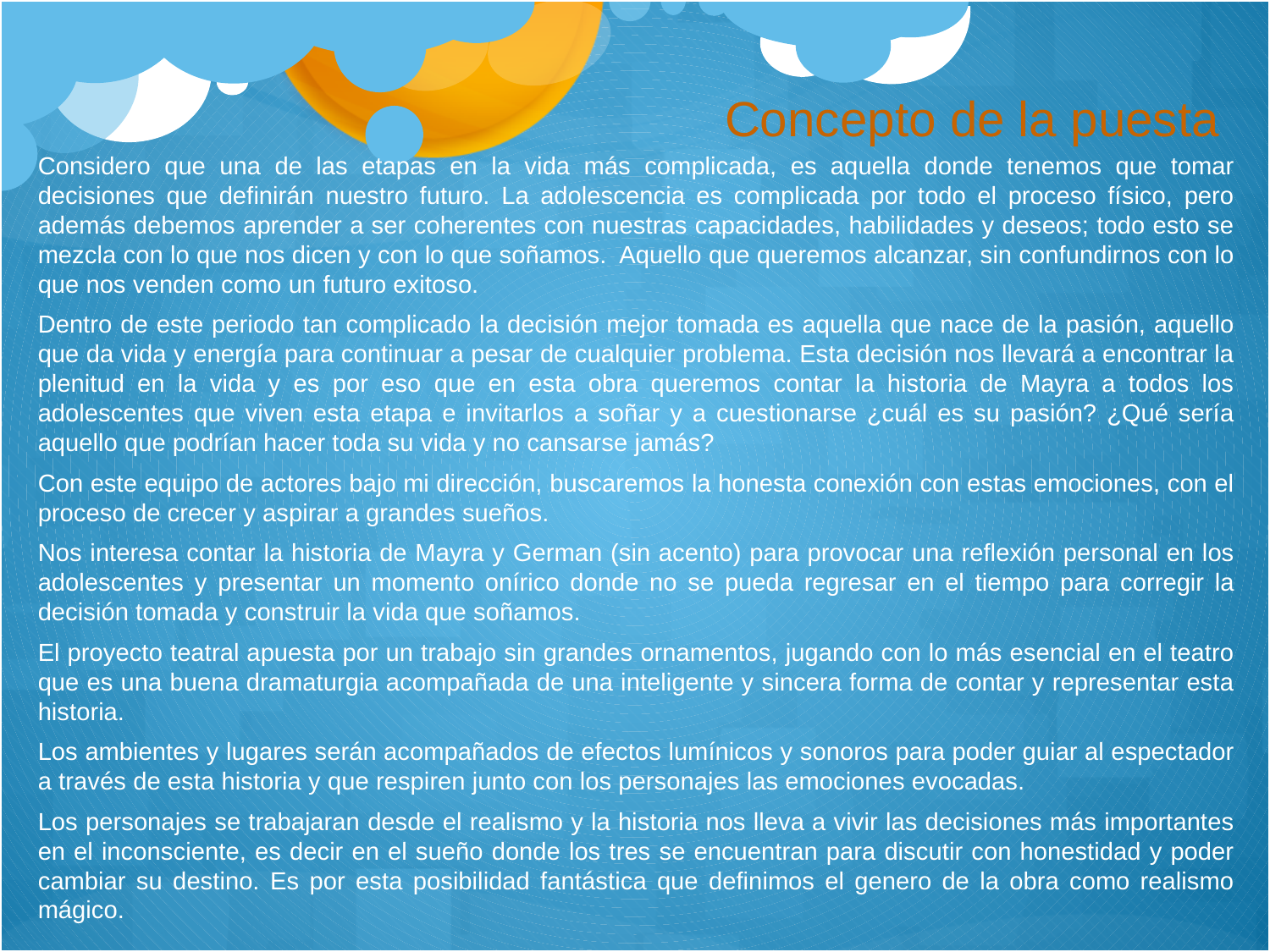

Concepto de la puesta
Considero que una de las etapas en la vida más complicada, es aquella donde tenemos que tomar decisiones que definirán nuestro futuro. La adolescencia es complicada por todo el proceso físico, pero además debemos aprender a ser coherentes con nuestras capacidades, habilidades y deseos; todo esto se mezcla con lo que nos dicen y con lo que soñamos.  Aquello que queremos alcanzar, sin confundirnos con lo que nos venden como un futuro exitoso.
Dentro de este periodo tan complicado la decisión mejor tomada es aquella que nace de la pasión, aquello que da vida y energía para continuar a pesar de cualquier problema. Esta decisión nos llevará a encontrar la plenitud en la vida y es por eso que en esta obra queremos contar la historia de Mayra a todos los adolescentes que viven esta etapa e invitarlos a soñar y a cuestionarse ¿cuál es su pasión? ¿Qué sería aquello que podrían hacer toda su vida y no cansarse jamás?
Con este equipo de actores bajo mi dirección, buscaremos la honesta conexión con estas emociones, con el proceso de crecer y aspirar a grandes sueños.
Nos interesa contar la historia de Mayra y German (sin acento) para provocar una reflexión personal en los adolescentes y presentar un momento onírico donde no se pueda regresar en el tiempo para corregir la decisión tomada y construir la vida que soñamos.
El proyecto teatral apuesta por un trabajo sin grandes ornamentos, jugando con lo más esencial en el teatro que es una buena dramaturgia acompañada de una inteligente y sincera forma de contar y representar esta historia.
Los ambientes y lugares serán acompañados de efectos lumínicos y sonoros para poder guiar al espectador a través de esta historia y que respiren junto con los personajes las emociones evocadas.
Los personajes se trabajaran desde el realismo y la historia nos lleva a vivir las decisiones más importantes en el inconsciente, es decir en el sueño donde los tres se encuentran para discutir con honestidad y poder cambiar su destino. Es por esta posibilidad fantástica que definimos el genero de la obra como realismo mágico.